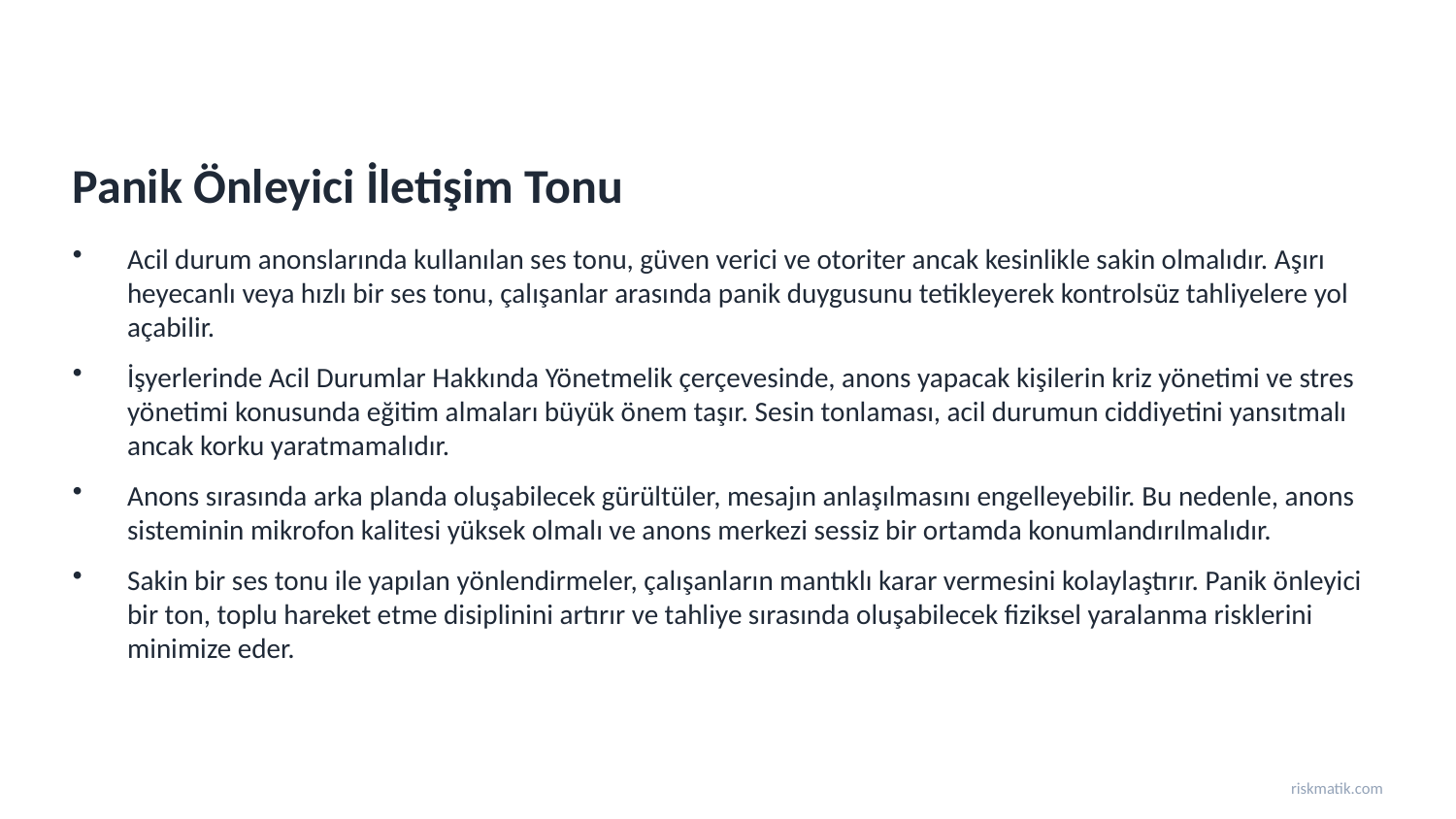

Panik Önleyici İletişim Tonu
Acil durum anonslarında kullanılan ses tonu, güven verici ve otoriter ancak kesinlikle sakin olmalıdır. Aşırı heyecanlı veya hızlı bir ses tonu, çalışanlar arasında panik duygusunu tetikleyerek kontrolsüz tahliyelere yol açabilir.
İşyerlerinde Acil Durumlar Hakkında Yönetmelik çerçevesinde, anons yapacak kişilerin kriz yönetimi ve stres yönetimi konusunda eğitim almaları büyük önem taşır. Sesin tonlaması, acil durumun ciddiyetini yansıtmalı ancak korku yaratmamalıdır.
Anons sırasında arka planda oluşabilecek gürültüler, mesajın anlaşılmasını engelleyebilir. Bu nedenle, anons sisteminin mikrofon kalitesi yüksek olmalı ve anons merkezi sessiz bir ortamda konumlandırılmalıdır.
Sakin bir ses tonu ile yapılan yönlendirmeler, çalışanların mantıklı karar vermesini kolaylaştırır. Panik önleyici bir ton, toplu hareket etme disiplinini artırır ve tahliye sırasında oluşabilecek fiziksel yaralanma risklerini minimize eder.
riskmatik.com